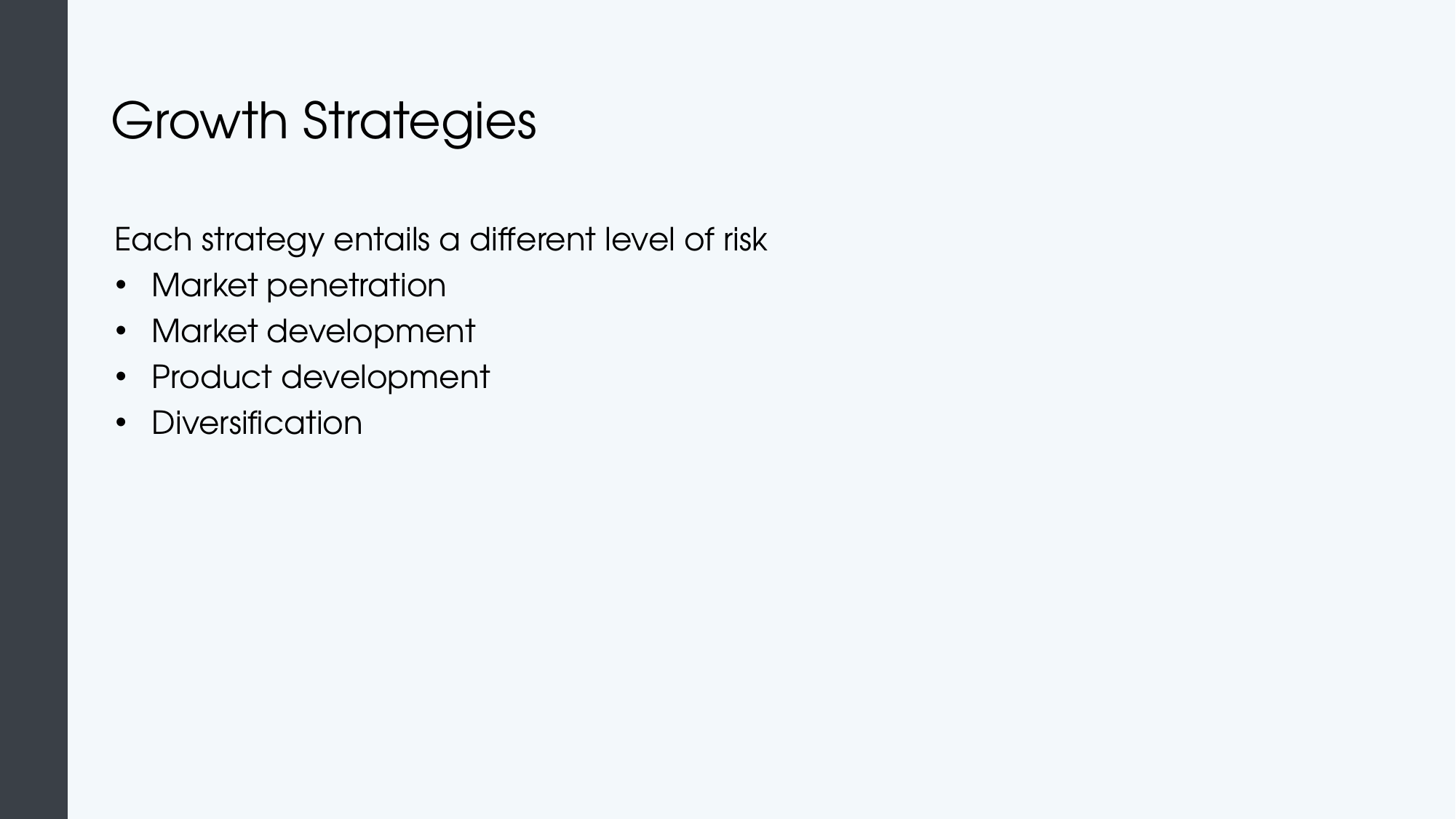

# Growth Strategies
Each strategy entails a different level of risk
Market penetration
Market development
Product development
Diversification